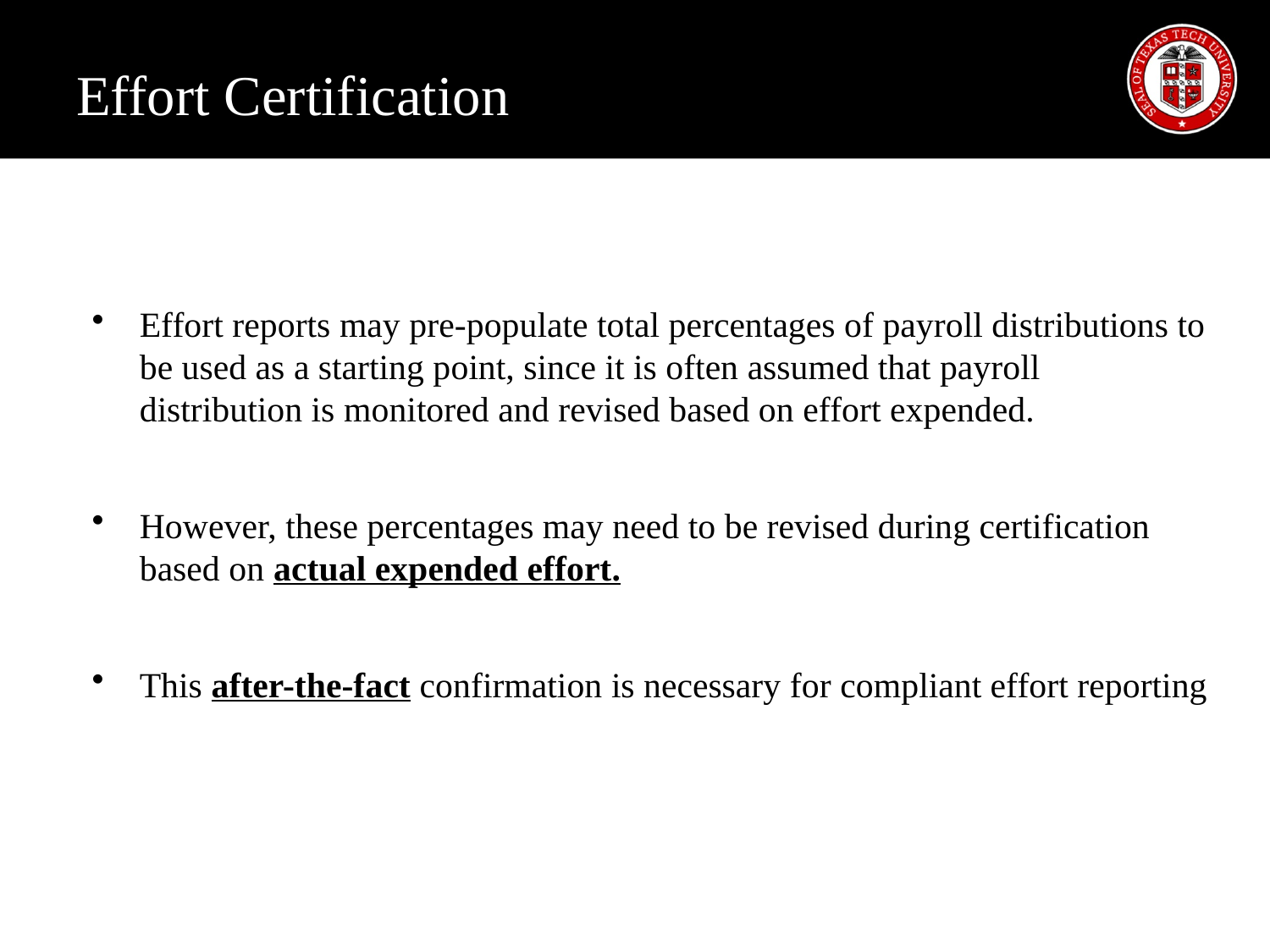

# Effort Certification
Effort reports may pre-populate total percentages of payroll distributions to be used as a starting point, since it is often assumed that payroll distribution is monitored and revised based on effort expended.

However, these percentages may need to be revised during certification based on actual expended effort.

This after-the-fact confirmation is necessary for compliant effort reporting